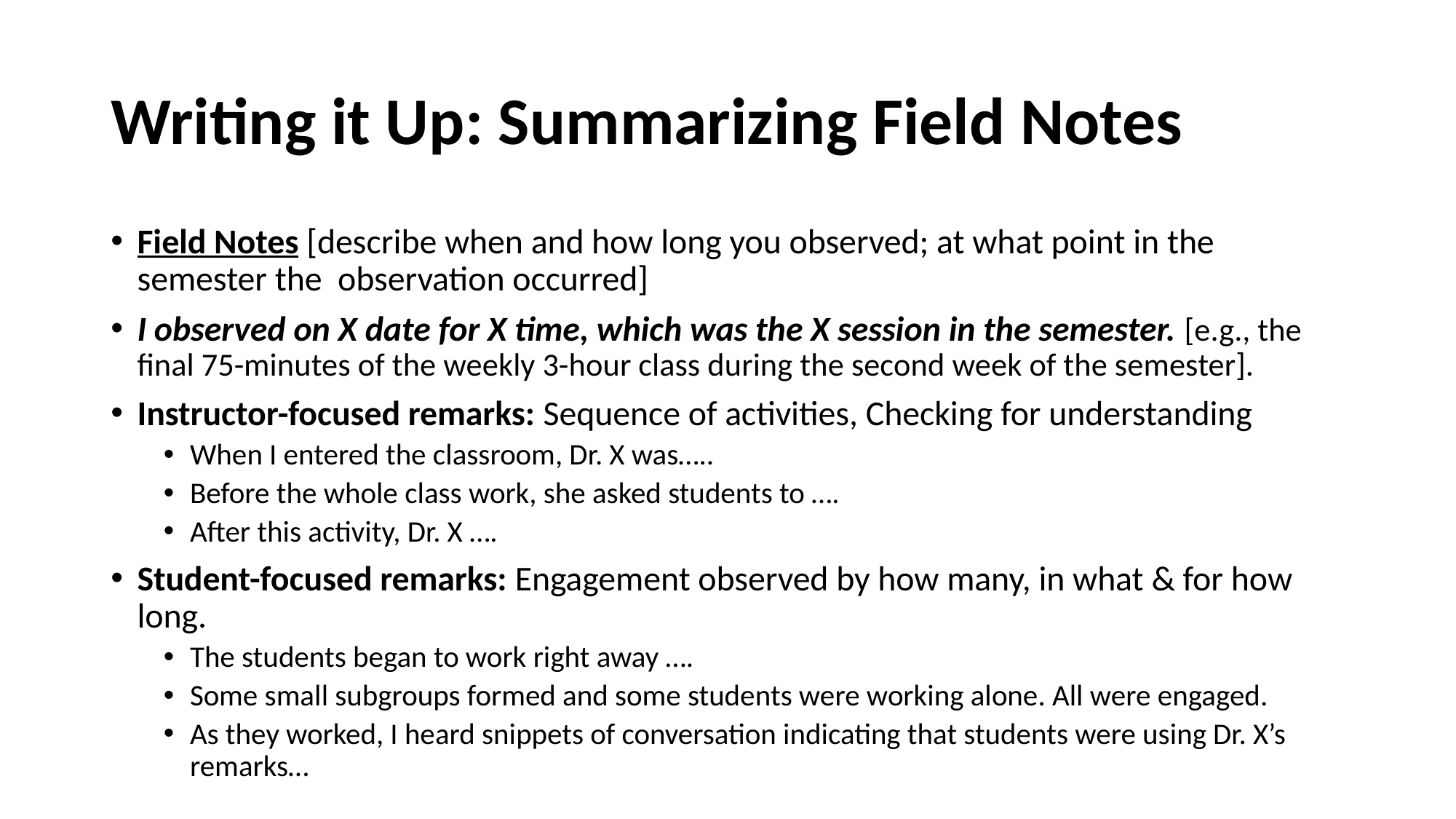

# Writing it Up: Summarizing Field Notes
Field Notes [describe when and how long you observed; at what point in the semester the  observation occurred]
I observed on X date for X time, which was the X session in the semester. [e.g., the final 75-minutes of the weekly 3-hour class during the second week of the semester].
Instructor-focused remarks: Sequence of activities, Checking for understanding
When I entered the classroom, Dr. X was…..
Before the whole class work, she asked students to ….
After this activity, Dr. X ….
Student-focused remarks: Engagement observed by how many, in what & for how long.
The students began to work right away ….
Some small subgroups formed and some students were working alone. All were engaged.
As they worked, I heard snippets of conversation indicating that students were using Dr. X’s remarks…